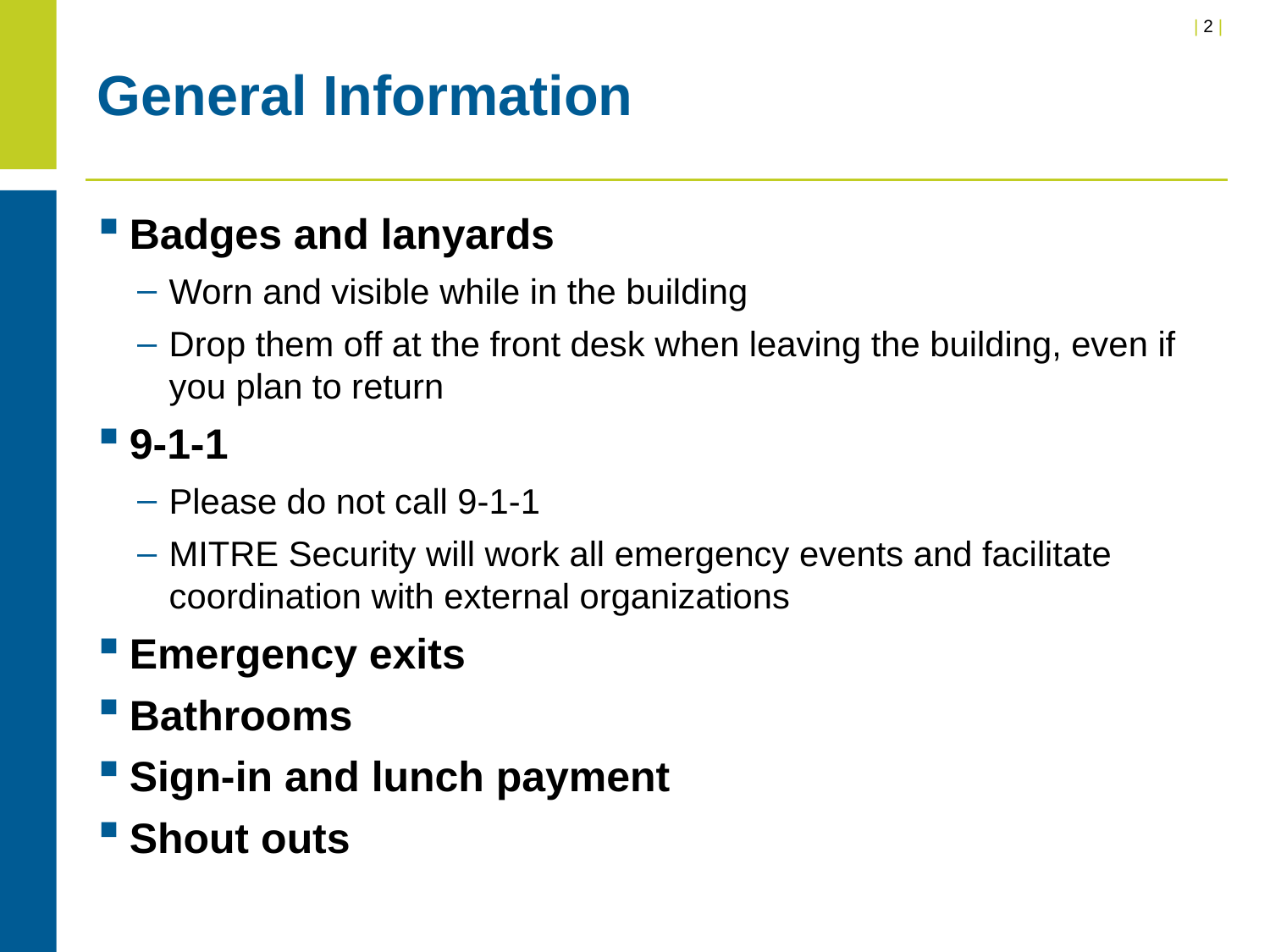

# General Information
Badges and lanyards
Worn and visible while in the building
Drop them off at the front desk when leaving the building, even if you plan to return
9-1-1
Please do not call 9-1-1
MITRE Security will work all emergency events and facilitate coordination with external organizations
Emergency exits
Bathrooms
Sign-in and lunch payment
Shout outs